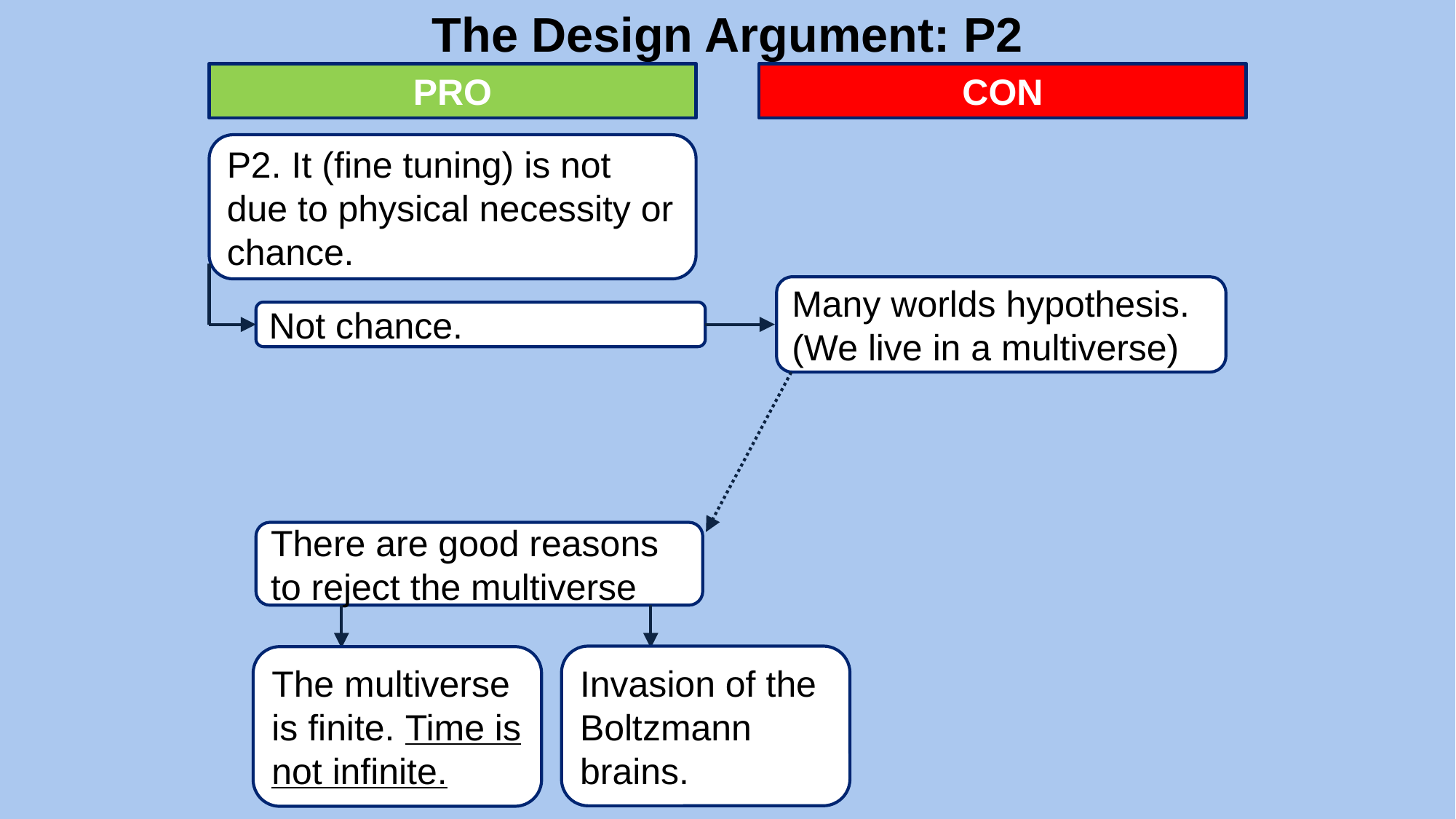

# The Design Argument: P2
PRO
CON
P2. It (fine tuning) is not due to physical necessity or chance.
Not chance.
Many worlds hypothesis. (We live in a multiverse)
There are good reasons to reject the multiverse
Invasion of the Boltzmann brains.
The multiverse is finite. Time is not infinite.